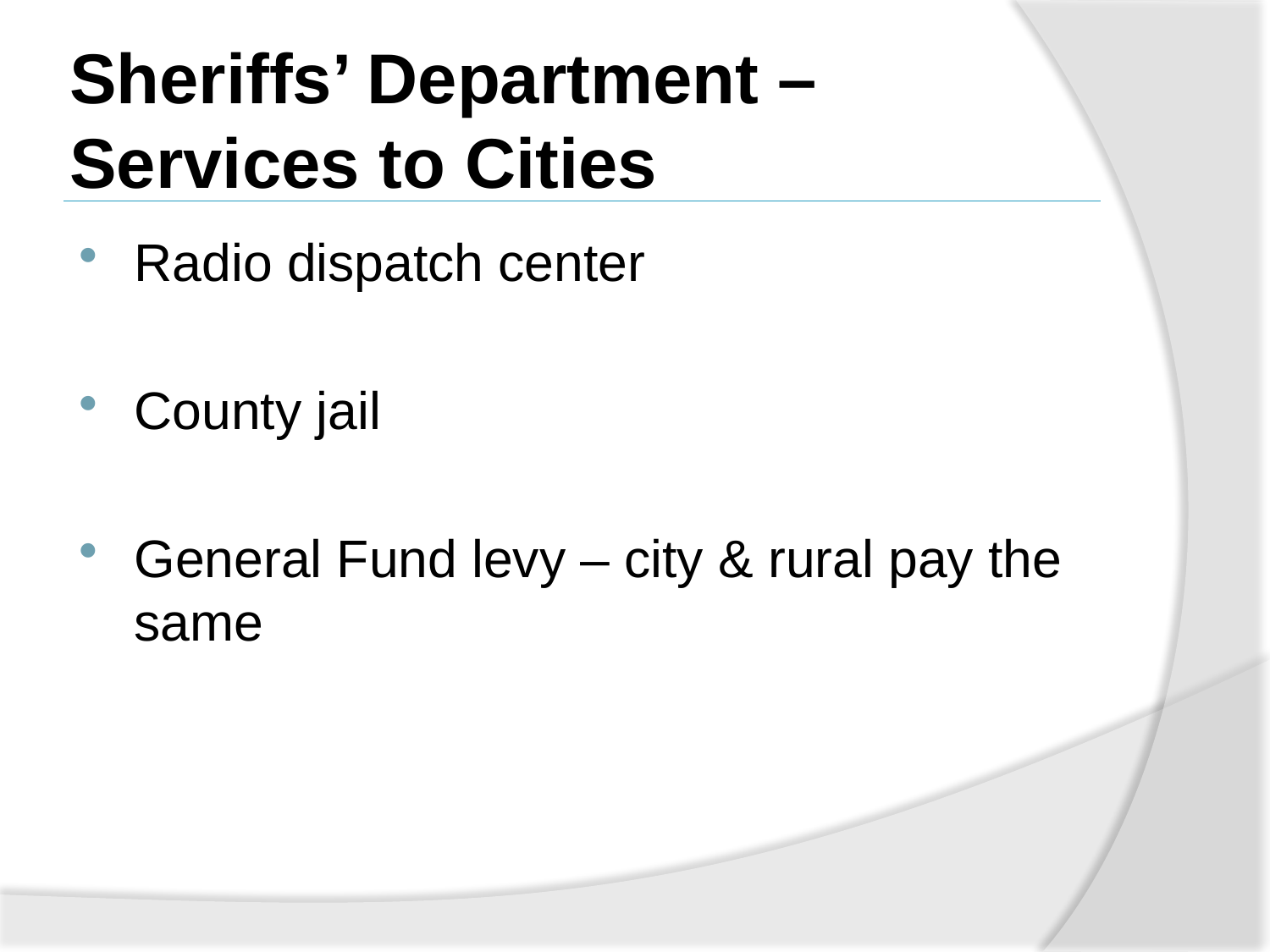

# Sheriffs’ Department – Services to Cities
Radio dispatch center

County jail

General Fund levy – city & rural pay the same